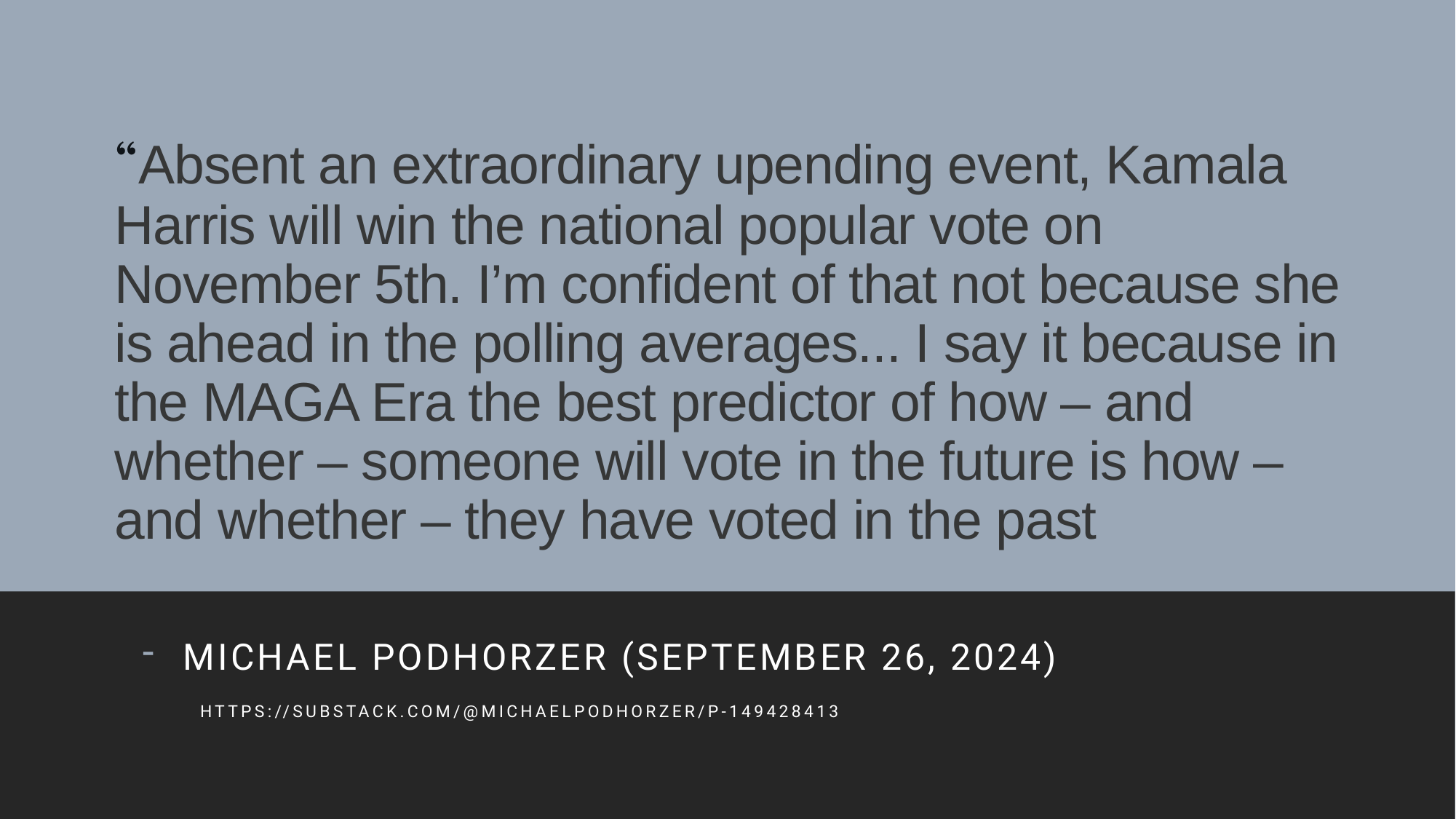

# “Absent an extraordinary upending event, Kamala Harris will win the national popular vote on November 5th. I’m confident of that not because she is ahead in the polling averages... I say it because in the MAGA Era the best predictor of how – and whether – someone will vote in the future is how – and whether – they have voted in the past

Michael PodHorzer (September 26, 2024)
        https://substack.com/@michaelpodhorzer/p-149428413